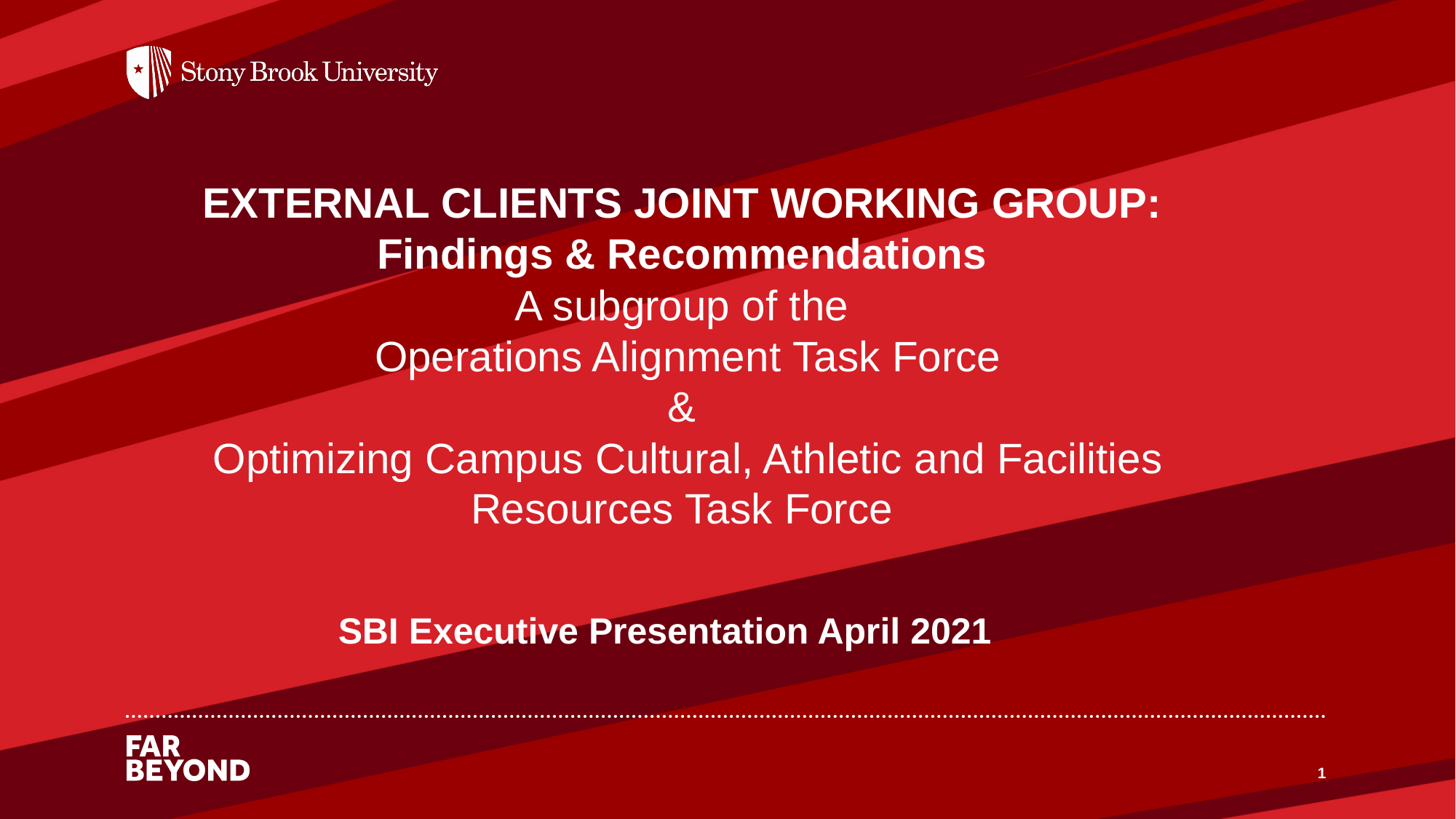

# EXTERNAL CLIENTS JOINT WORKING GROUP: ​ Findings & Recommendations ​ A subgroup of the ​ Operations Alignment Task Force​ & ​ Optimizing Campus Cultural, Athletic and Facilities Resources Task Force ​
SBI Executive Presentation April 2021
1